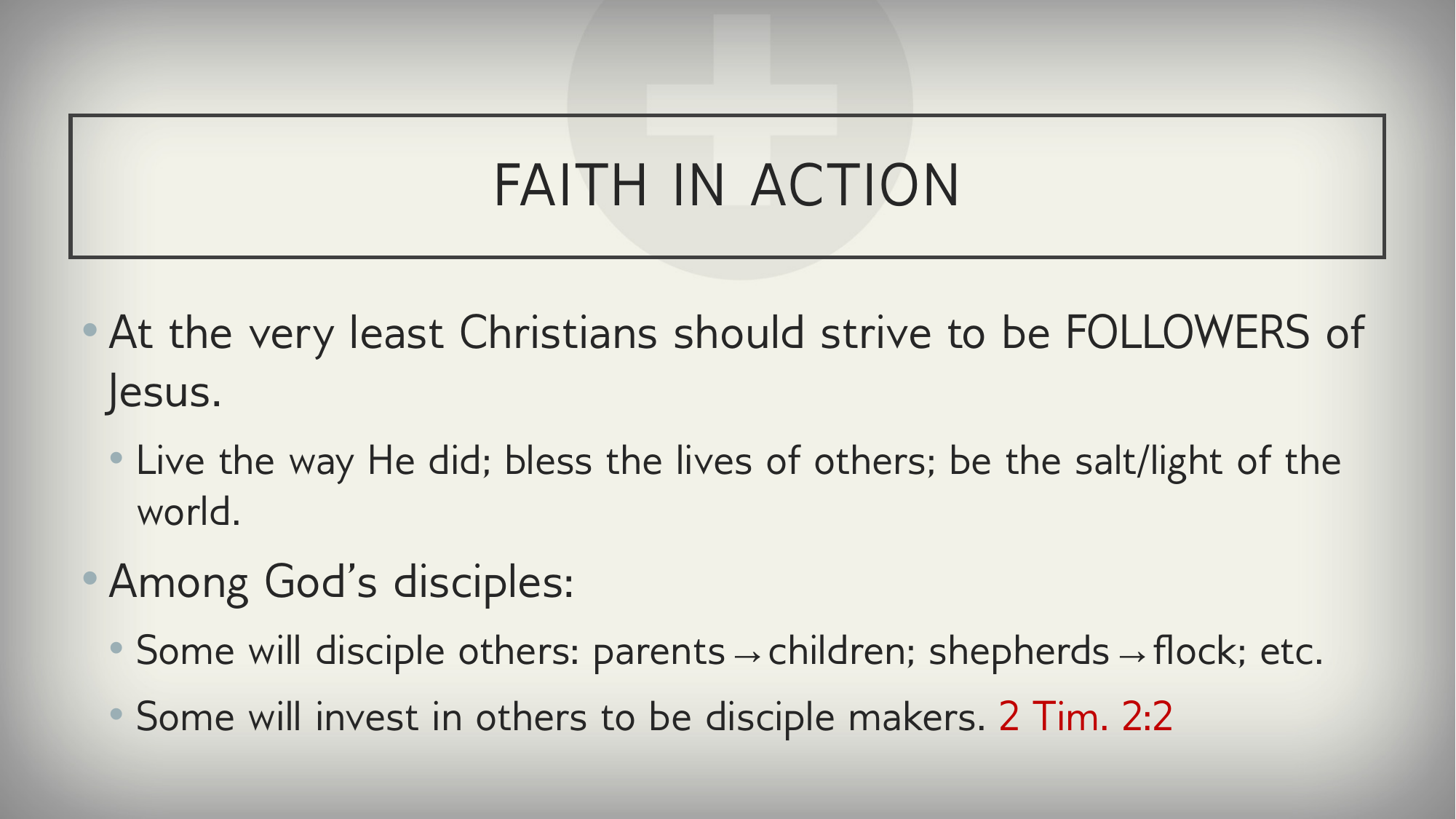

# Faith in Action
At the very least Christians should strive to be FOLLOWERS of Jesus.
Live the way He did; bless the lives of others; be the salt/light of the world.
Among God’s disciples:
Some will disciple others: parents→children; shepherds→flock; etc.
Some will invest in others to be disciple makers. 2 Tim. 2:2